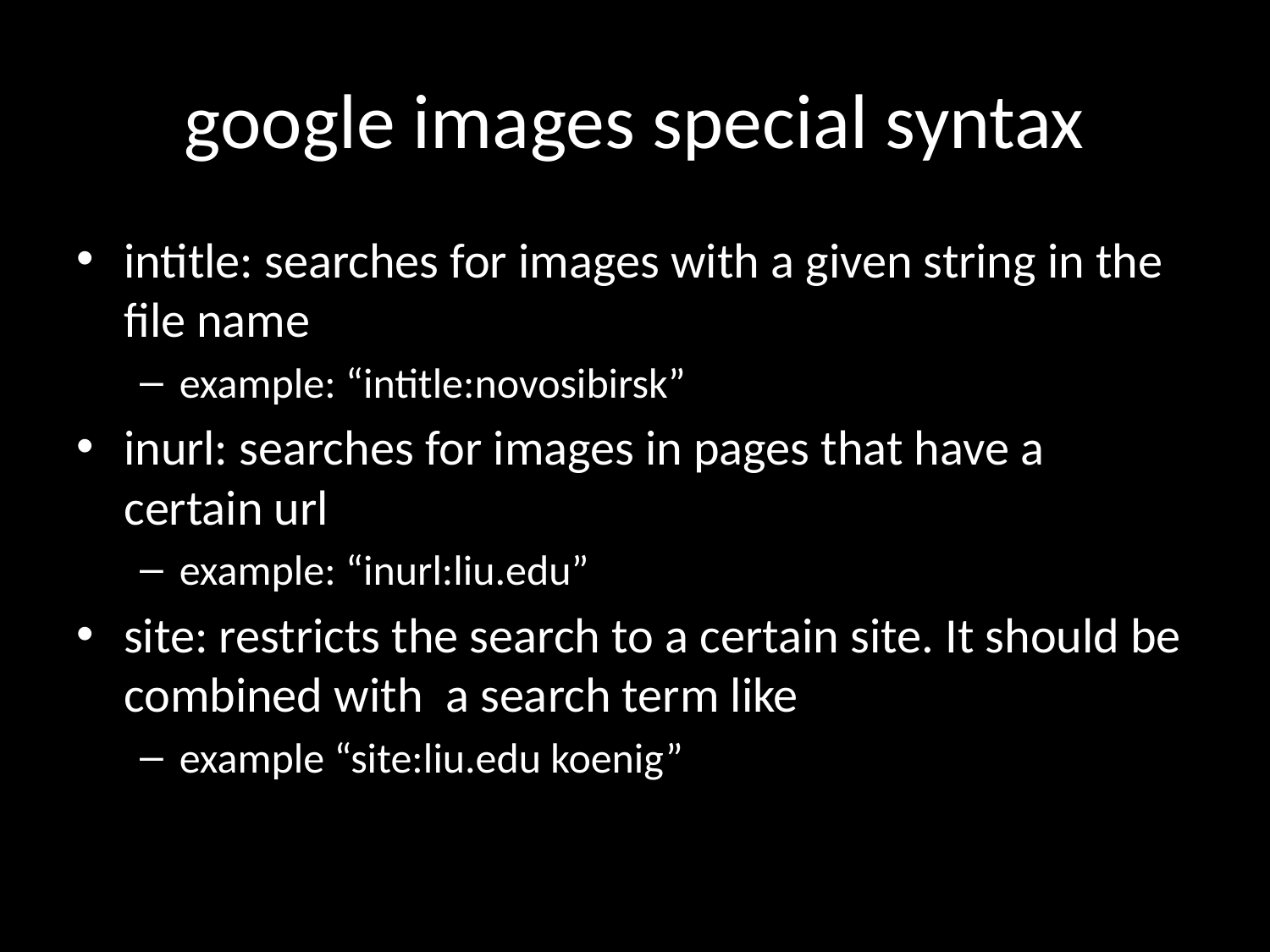

# google images special syntax
intitle: searches for images with a given string in the file name
example: “intitle:novosibirsk”
inurl: searches for images in pages that have a certain url
example: “inurl:liu.edu”
site: restricts the search to a certain site. It should be combined with  a search term like
example “site:liu.edu koenig”